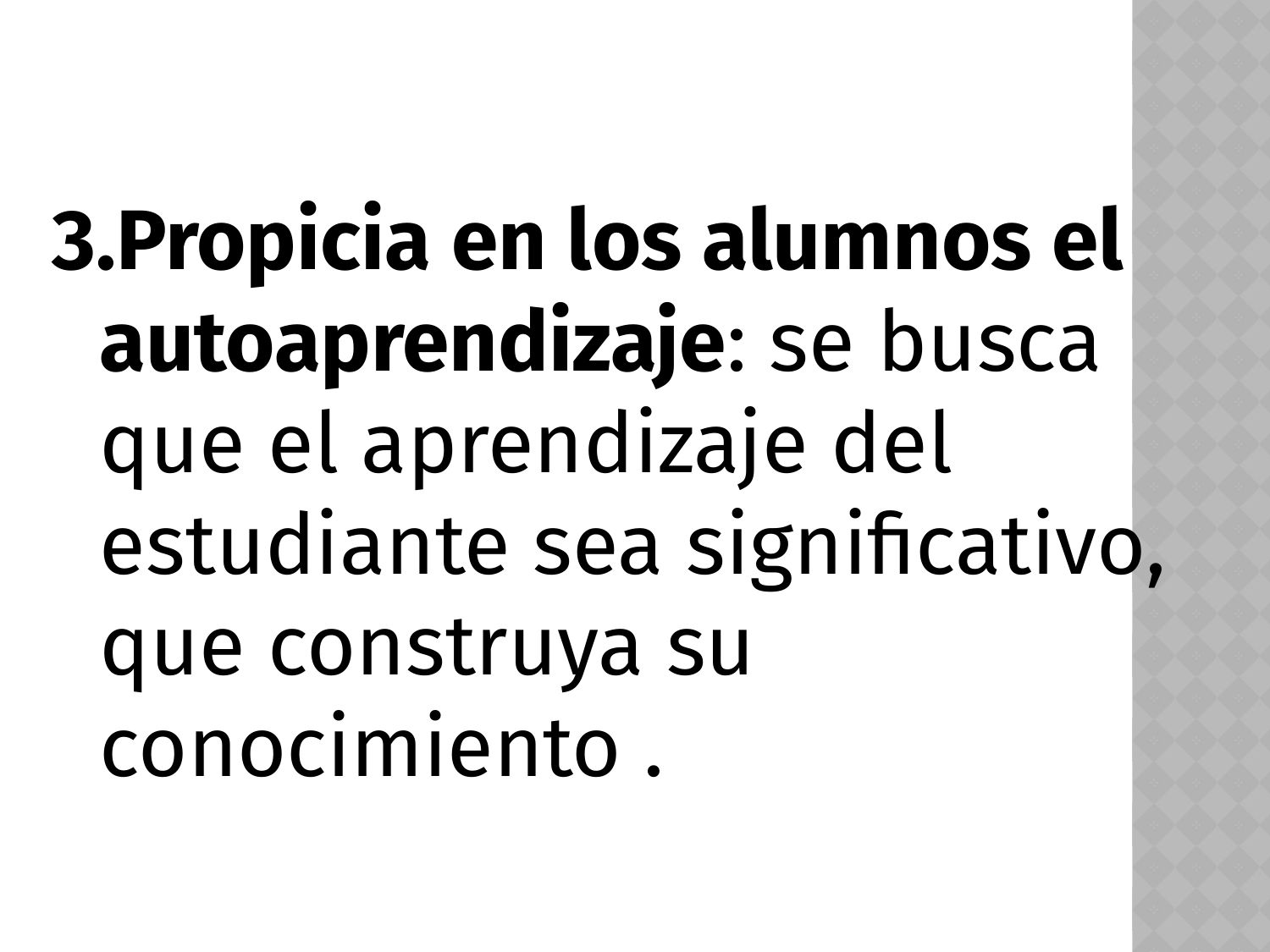

3.Propicia en los alumnos el autoaprendizaje: se busca que el aprendizaje del estudiante sea significativo, que construya su conocimiento .